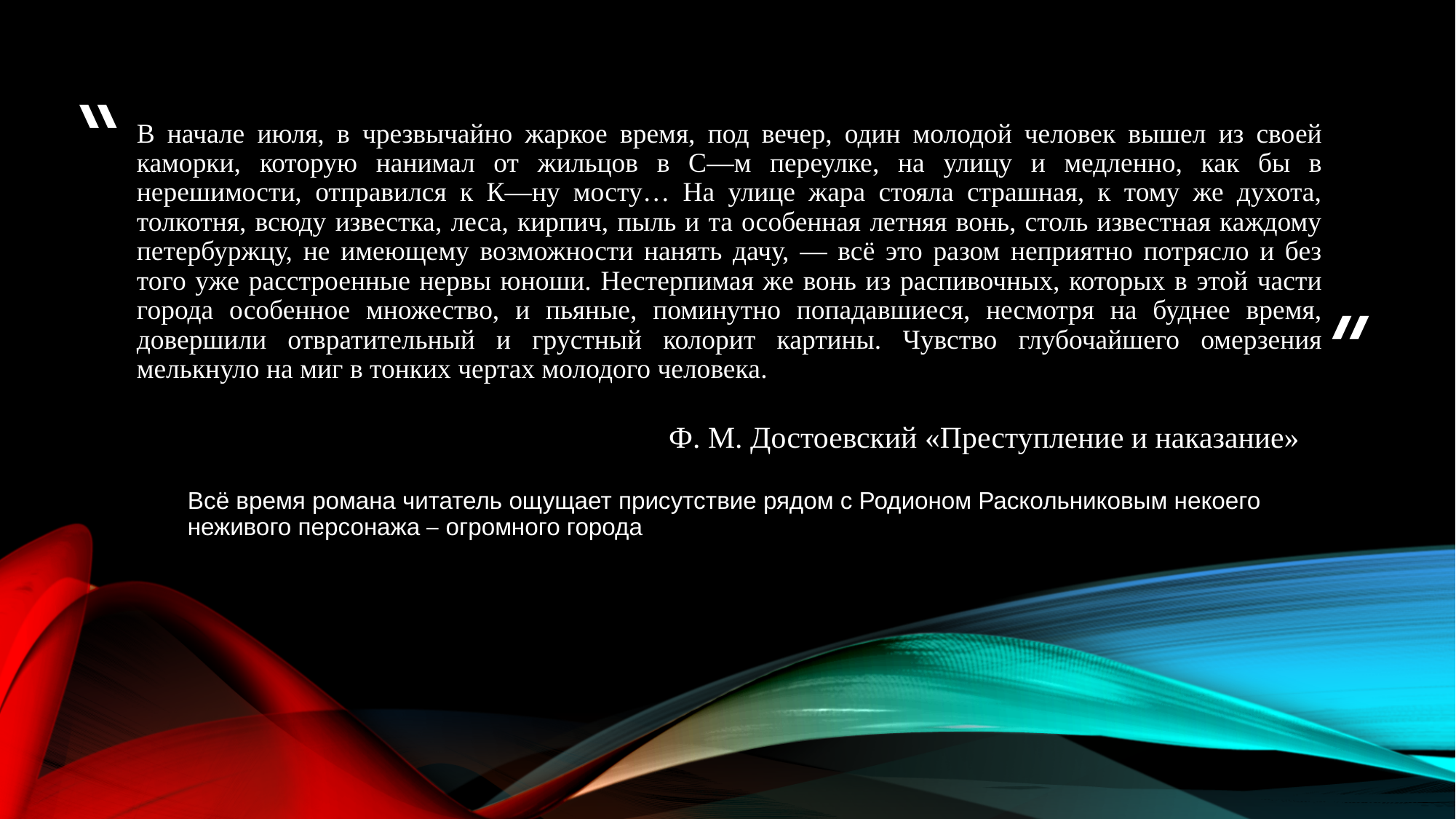

# В начале июля, в чрезвычайно жаркое время, под вечер, один молодой человек вышел из своей каморки, которую нанимал от жильцов в С—м переулке, на улицу и медленно, как бы в нерешимости, отправился к К—ну мосту… На улице жара стояла страшная, к тому же духота, толкотня, всюду известка, леса, кирпич, пыль и та особенная летняя вонь, столь известная каждому петербуржцу, не имеющему возможности нанять дачу, — всё это разом неприятно потрясло и без того уже расстроенные нервы юноши. Нестерпимая же вонь из распивочных, которых в этой части города особенное множество, и пьяные, поминутно попадавшиеся, несмотря на буднее время, довершили отвратительный и грустный колорит картины. Чувство глубочайшего омерзения мелькнуло на миг в тонких чертах молодого человека.
Ф. М. Достоевский «Преступление и наказание»
Всё время романа читатель ощущает присутствие рядом с Родионом Раскольниковым некоего неживого персонажа – огромного города